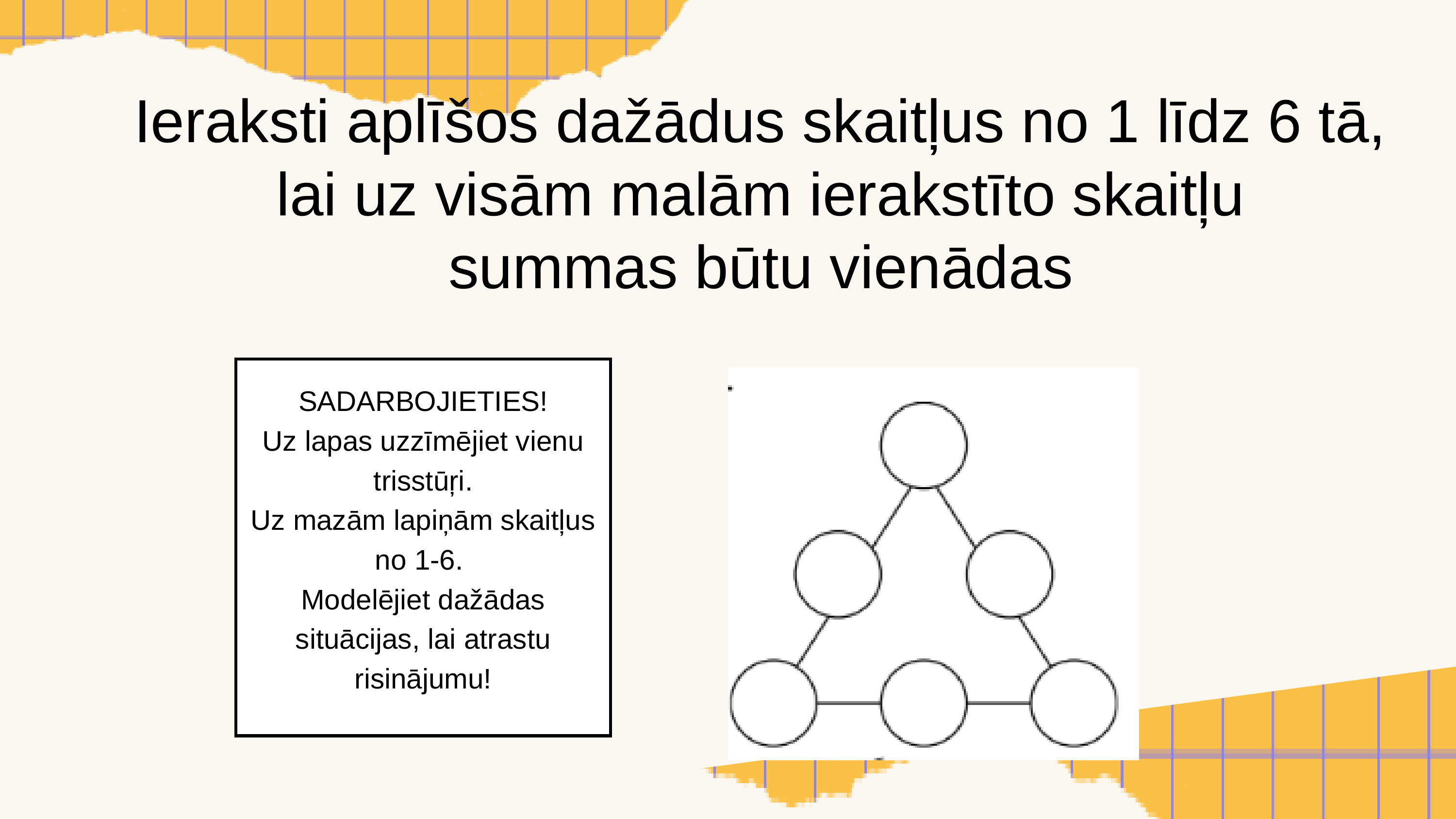

Ieraksti aplīšos dažādus skaitļus no 1 līdz 6 tā, lai uz visām malām ierakstīto skaitļu
summas būtu vienādas

SADARBOJIETIES!
Uz lapas uzzīmējiet vienu trisstūŗi.
Uz mazām lapiņām skaitļus no 1-6.
Modelējiet dažādas situācijas, lai atrastu risinājumu!